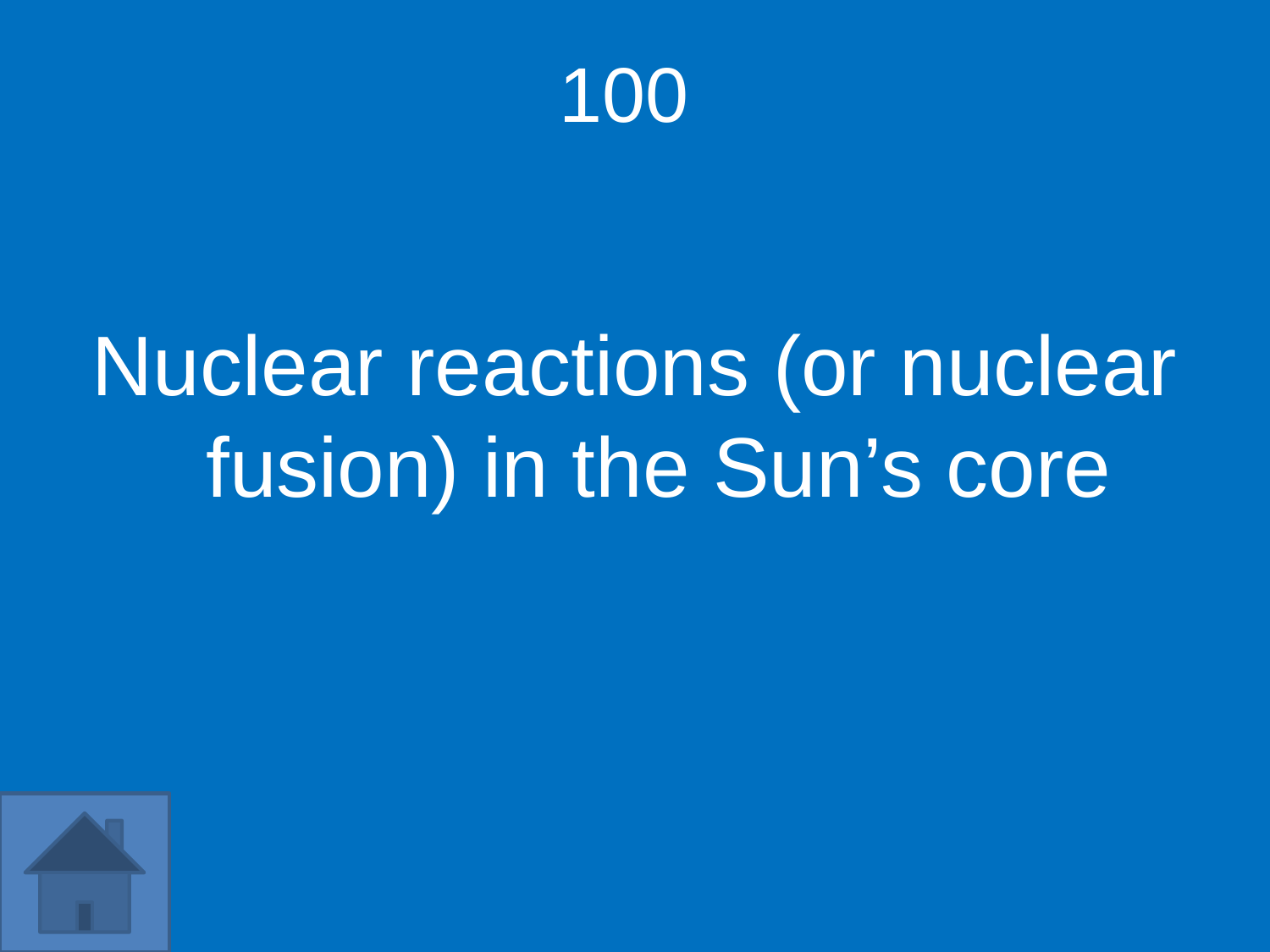

100

Nuclear reactions (or nuclear fusion) in the Sun’s core